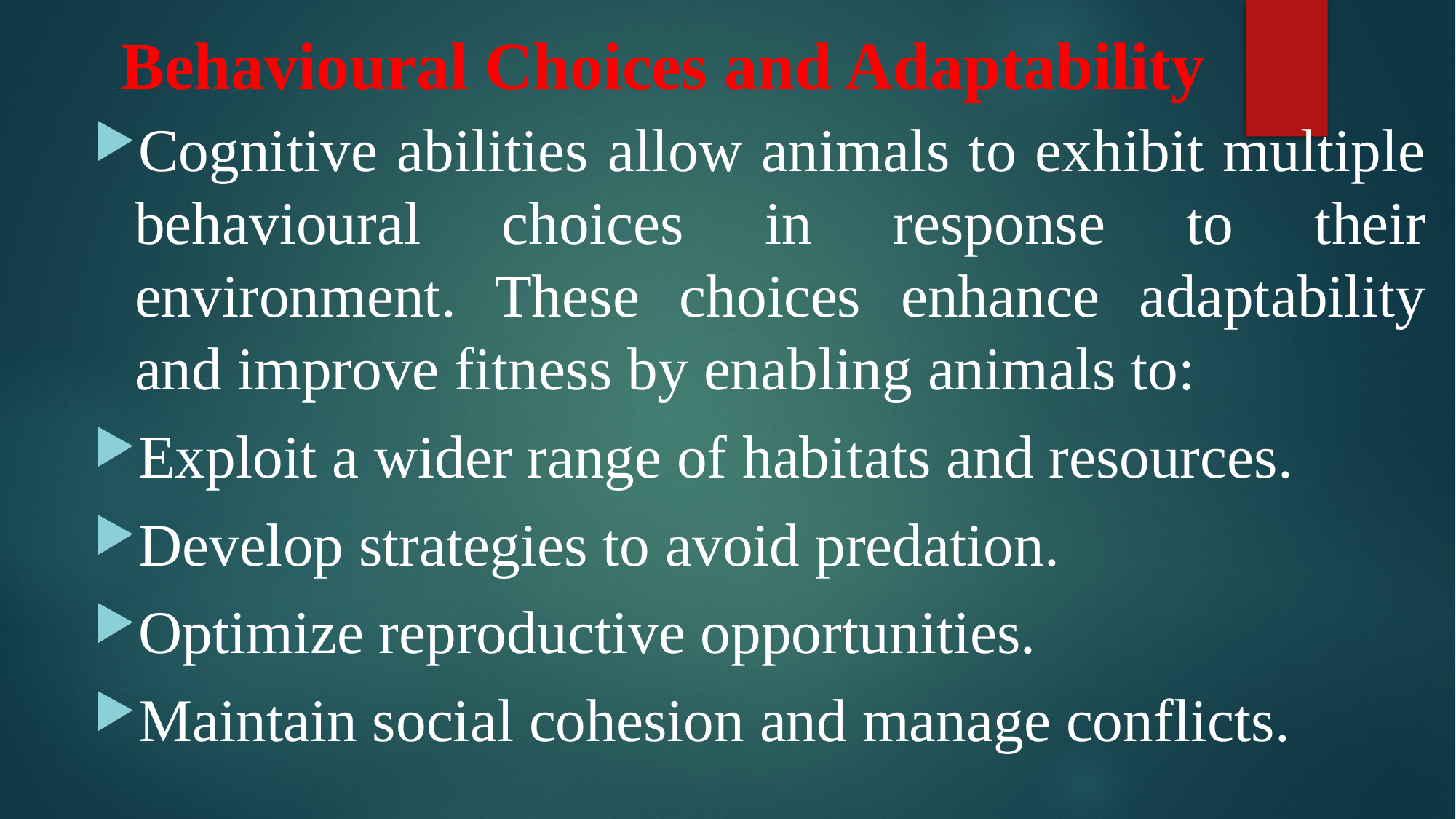

# Behavioural Choices and Adaptability
Cognitive abilities allow animals to exhibit multiple behavioural choices in response to their environment. These choices enhance adaptability and improve fitness by enabling animals to:
Exploit a wider range of habitats and resources.
Develop strategies to avoid predation.
Optimize reproductive opportunities.
Maintain social cohesion and manage conflicts.